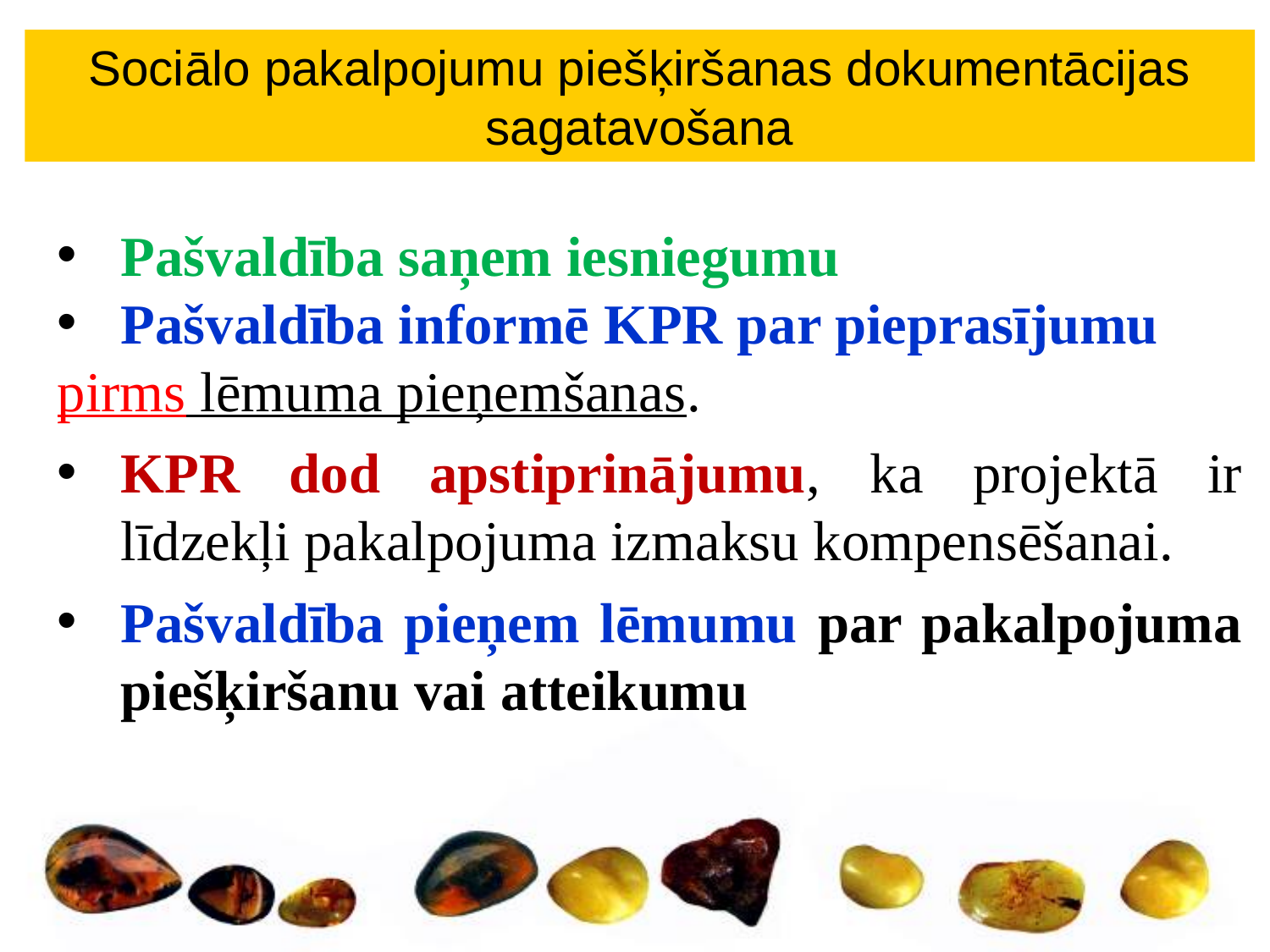

Sociālo pakalpojumu piešķiršanas dokumentācijas sagatavošana
Pašvaldība saņem iesniegumu
Pašvaldība informē KPR par pieprasījumu
pirms lēmuma pieņemšanas.
KPR dod apstiprinājumu, ka projektā ir līdzekļi pakalpojuma izmaksu kompensēšanai.
Pašvaldība pieņem lēmumu par pakalpojuma piešķiršanu vai atteikumu